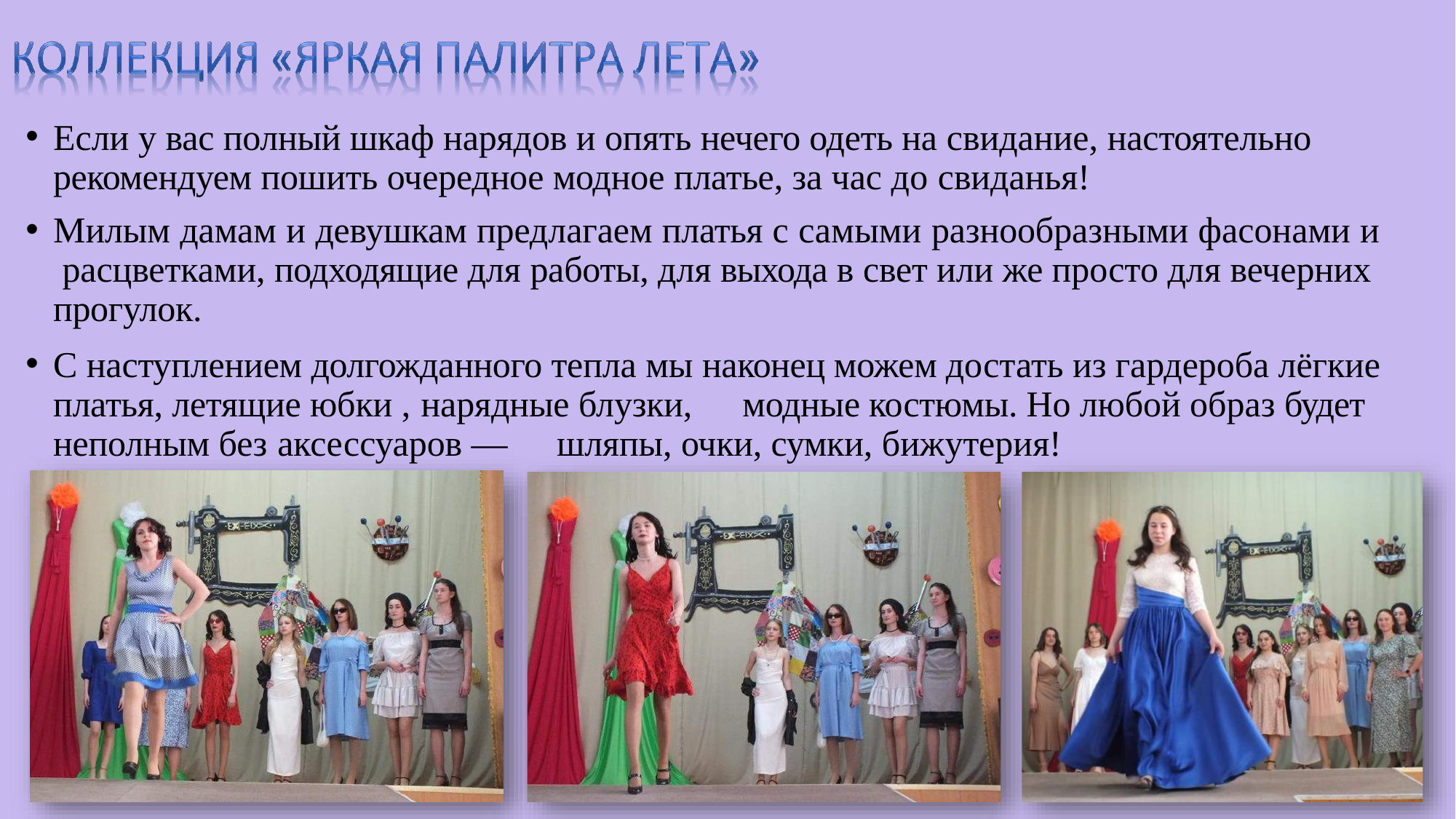

Если у вас полный шкаф нарядов и опять нечего одеть на свидание, настоятельно  рекомендуем пошить очередное модное платье, за час до свиданья!
Милым дамам и девушкам предлагаем платья с самыми разнообразными фасонами и  расцветками, подходящие для работы, для выхода в свет или же просто для вечерних  прогулок.
С наступлением долгожданного тепла мы наконец можем достать из гардероба лёгкие  платья, летящие юбки , нарядные блузки,	модные костюмы. Но любой образ будет  неполным без аксессуаров —	шляпы, очки, сумки, бижутерия!